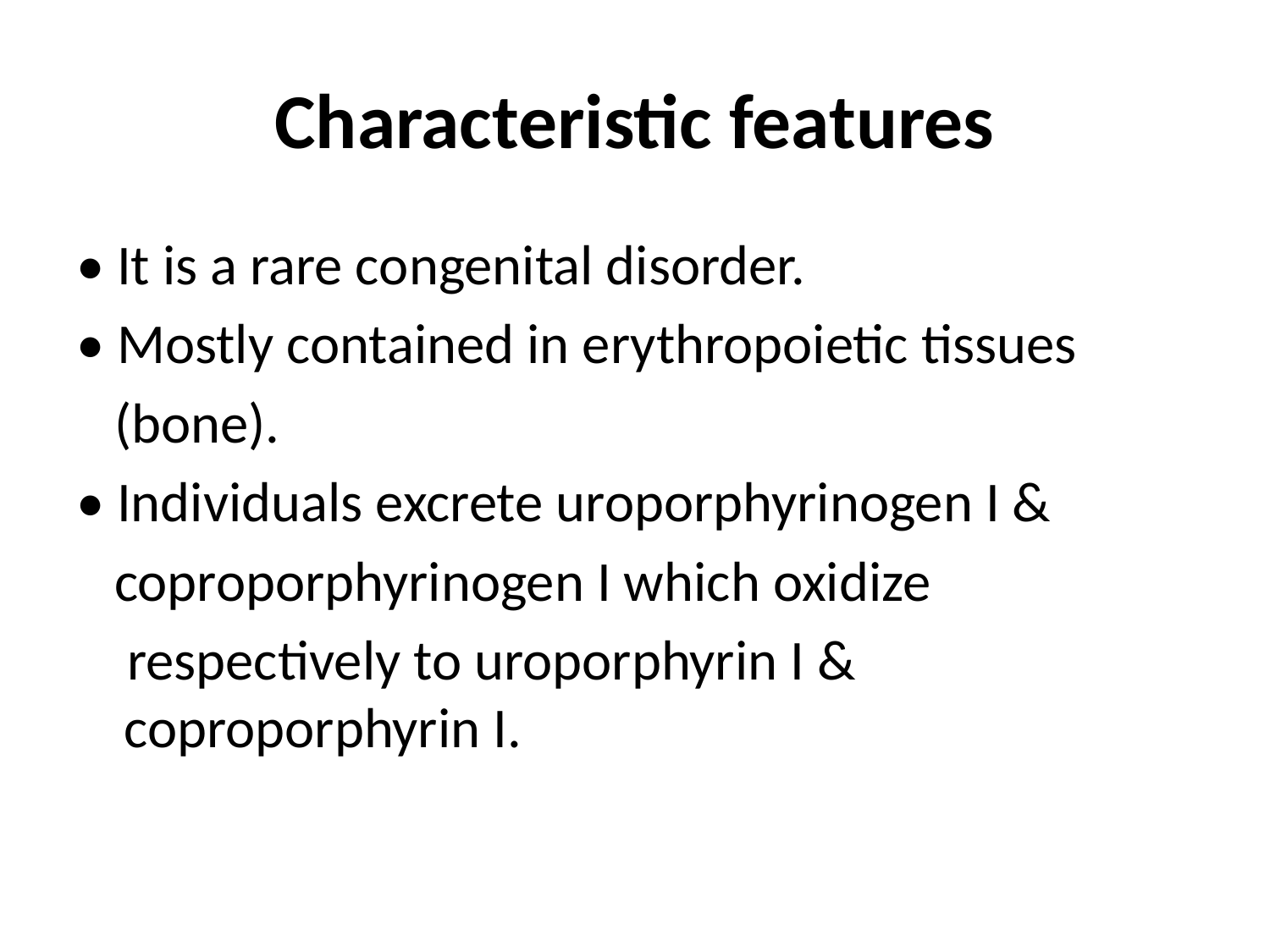

# Characteristic features
• It is a rare congenital disorder.
• Mostly contained in erythropoietic tissues
   (bone).
• Individuals excrete uroporphyrinogen I &
   coproporphyrinogen I which oxidize
    respectively to uroporphyrin I & coproporphyrin I.